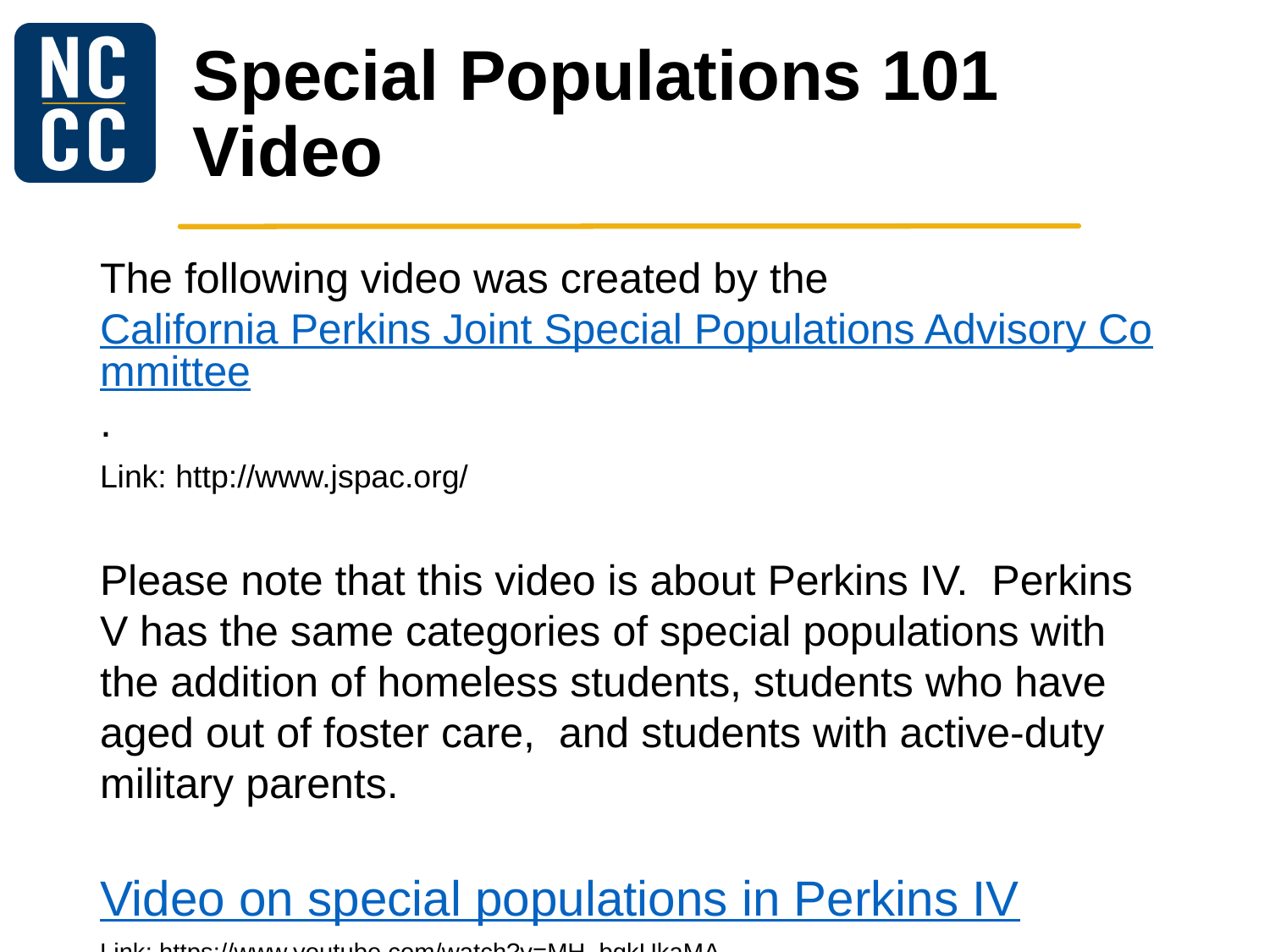

# Special Populations 101 Video
The following video was created by the California Perkins Joint Special Populations Advisory Committee.
Link: http://www.jspac.org/

Please note that this video is about Perkins IV.  Perkins V has the same categories of special populations with the addition of homeless students, students who have aged out of foster care,  and students with active-duty military parents.

Video on special populations in Perkins IV
Link: https://www.youtube.com/watch?v=MH_bgkUkaMA